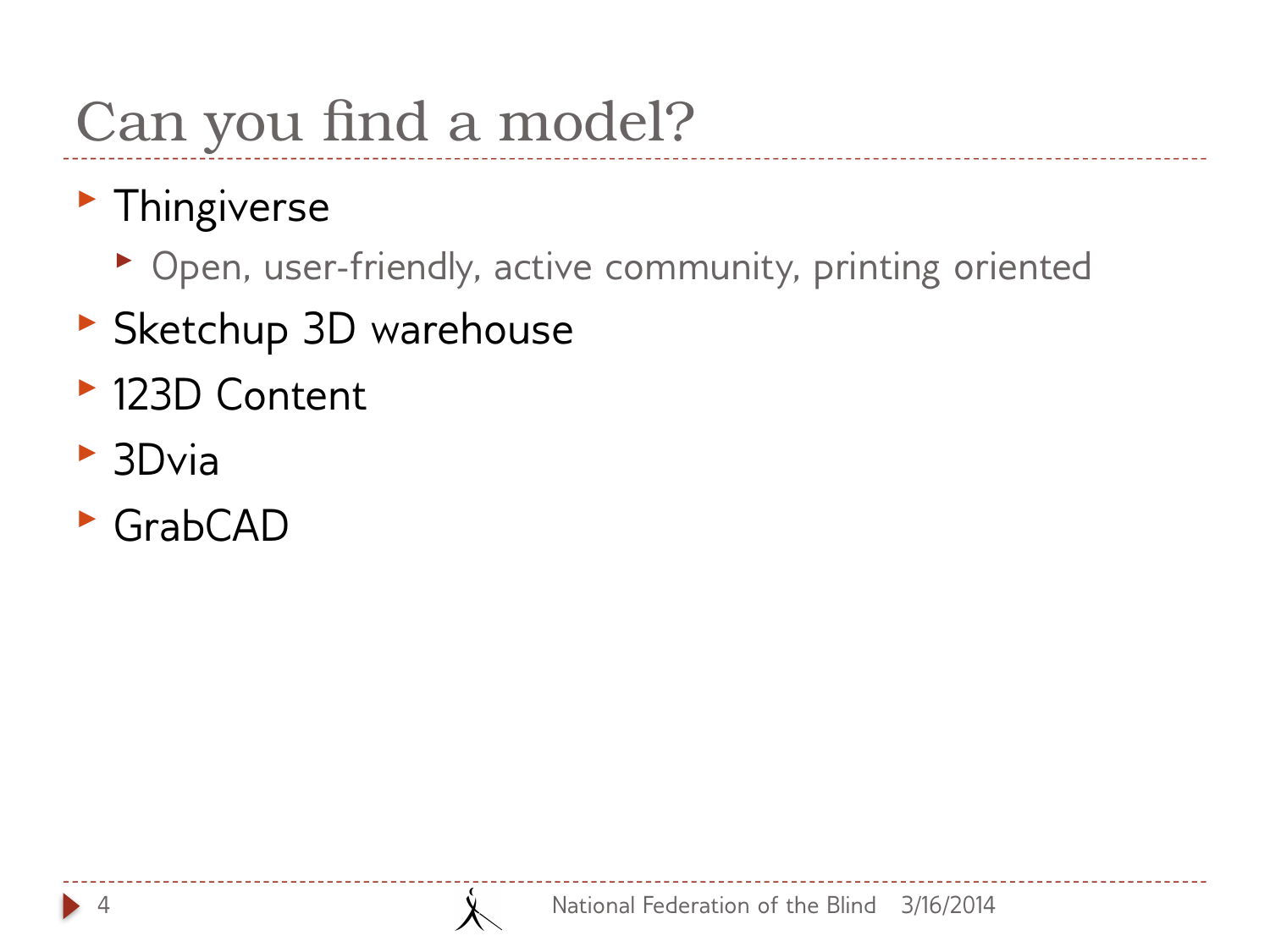

# Can you find a model?
Thingiverse
Open, user-friendly, active community, printing oriented
Sketchup 3D warehouse
123D Content
3Dvia
GrabCAD
4
National Federation of the Blind
3/16/2014